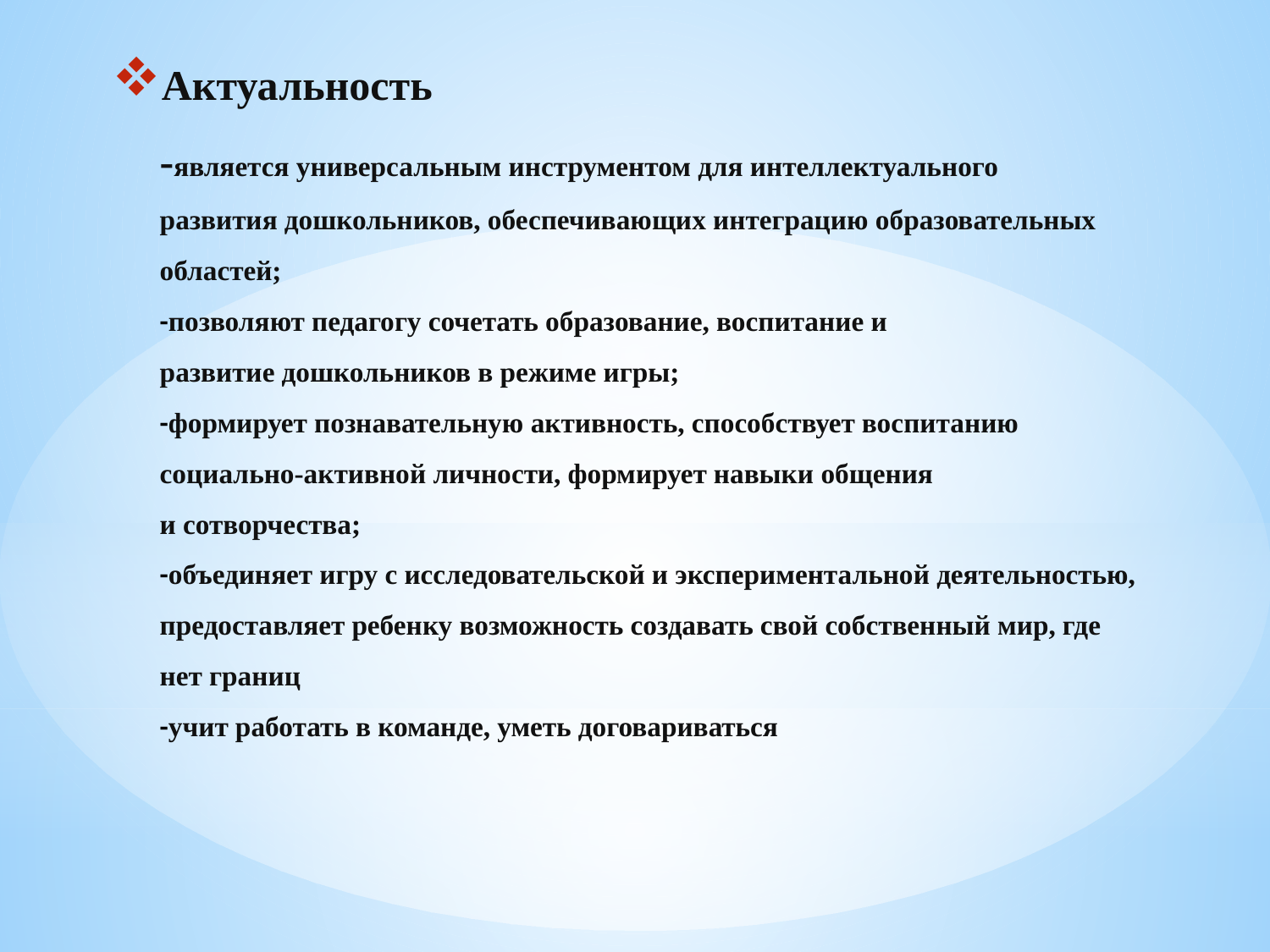

# Актуальность -является универсальным инструментом для интеллектуального развития дошкольников, обеспечивающих интеграцию образовательных областей; -позволяют педагогу сочетать образование, воспитание и развитие дошкольников в режиме игры; -формирует познавательную активность, способствует воспитанию социально-активной личности, формирует навыки общения и сотворчества; -объединяет игру с исследовательской и экспериментальной деятельностью, предоставляет ребенку возможность создавать свой собственный мир, где нет границ -учит работать в команде, уметь договариваться